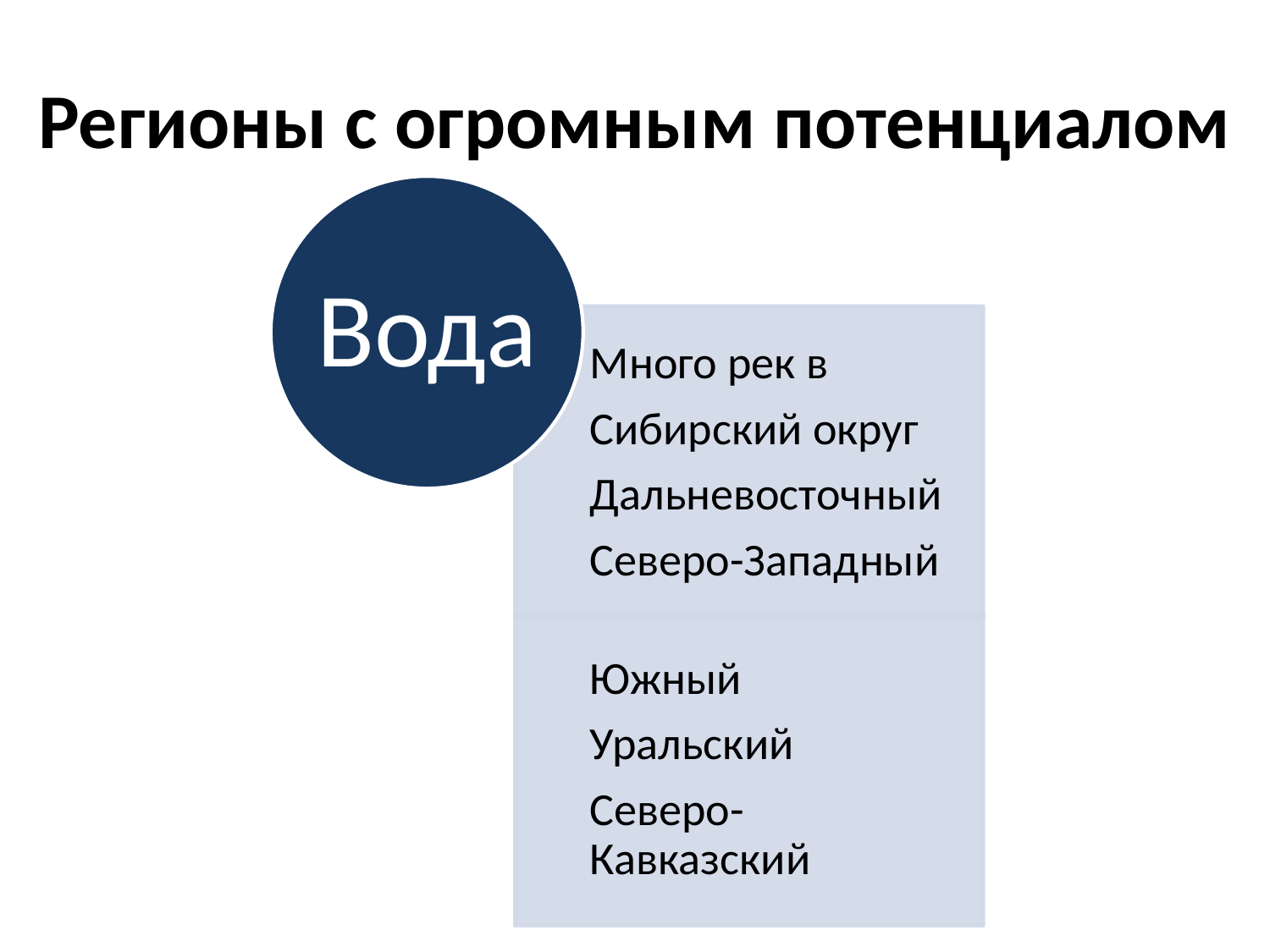

# Регионы с огромным потенциалом
Много рек в
Сибирский округ
Дальневосточный
Северо-Западный
Южный
Уральский
Северо-Кавказский
Вода